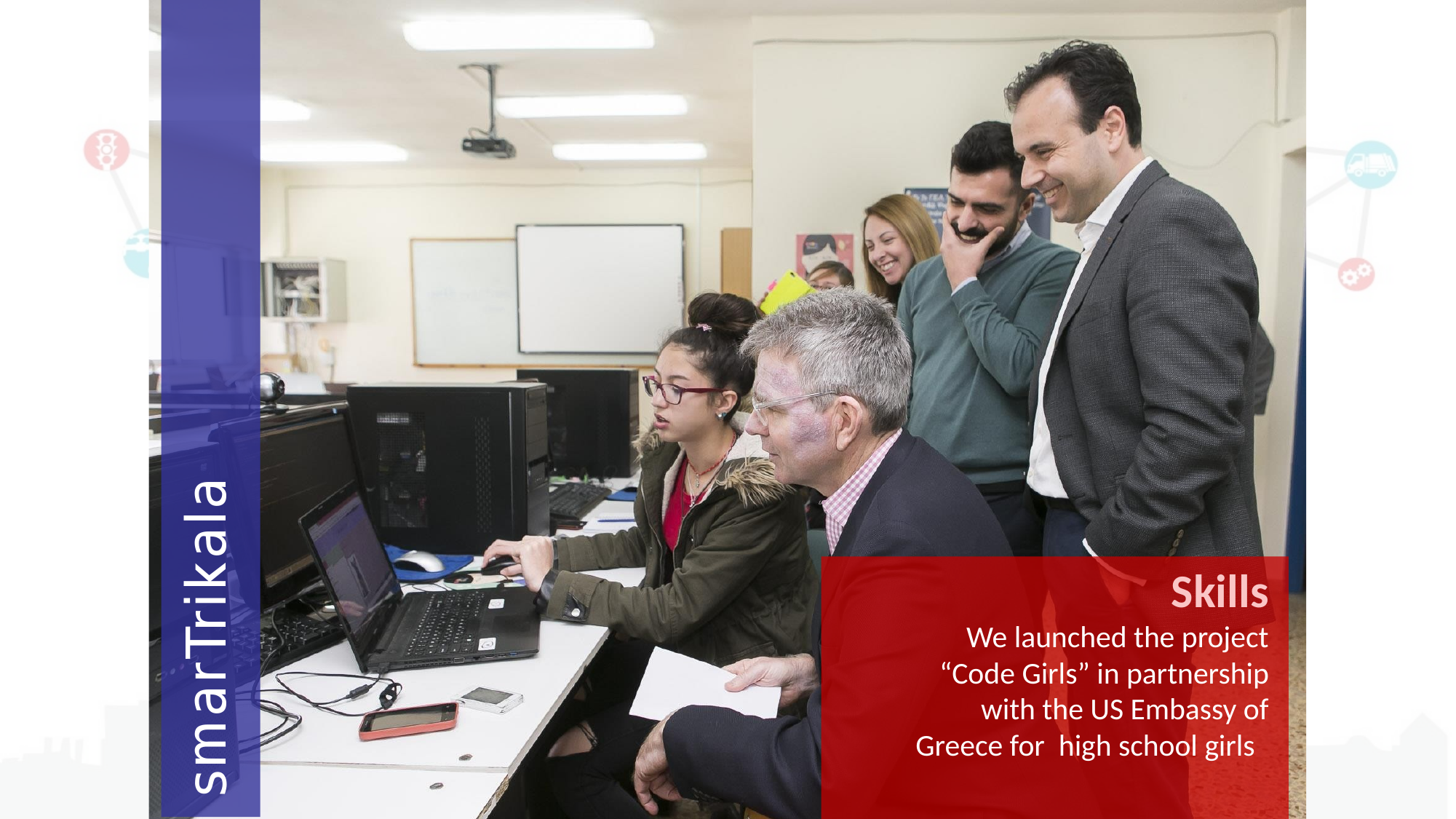

smarTrikala
Skills
We launched the project “Code Girls” in partnership with the US Embassy of Greece for  high school girls